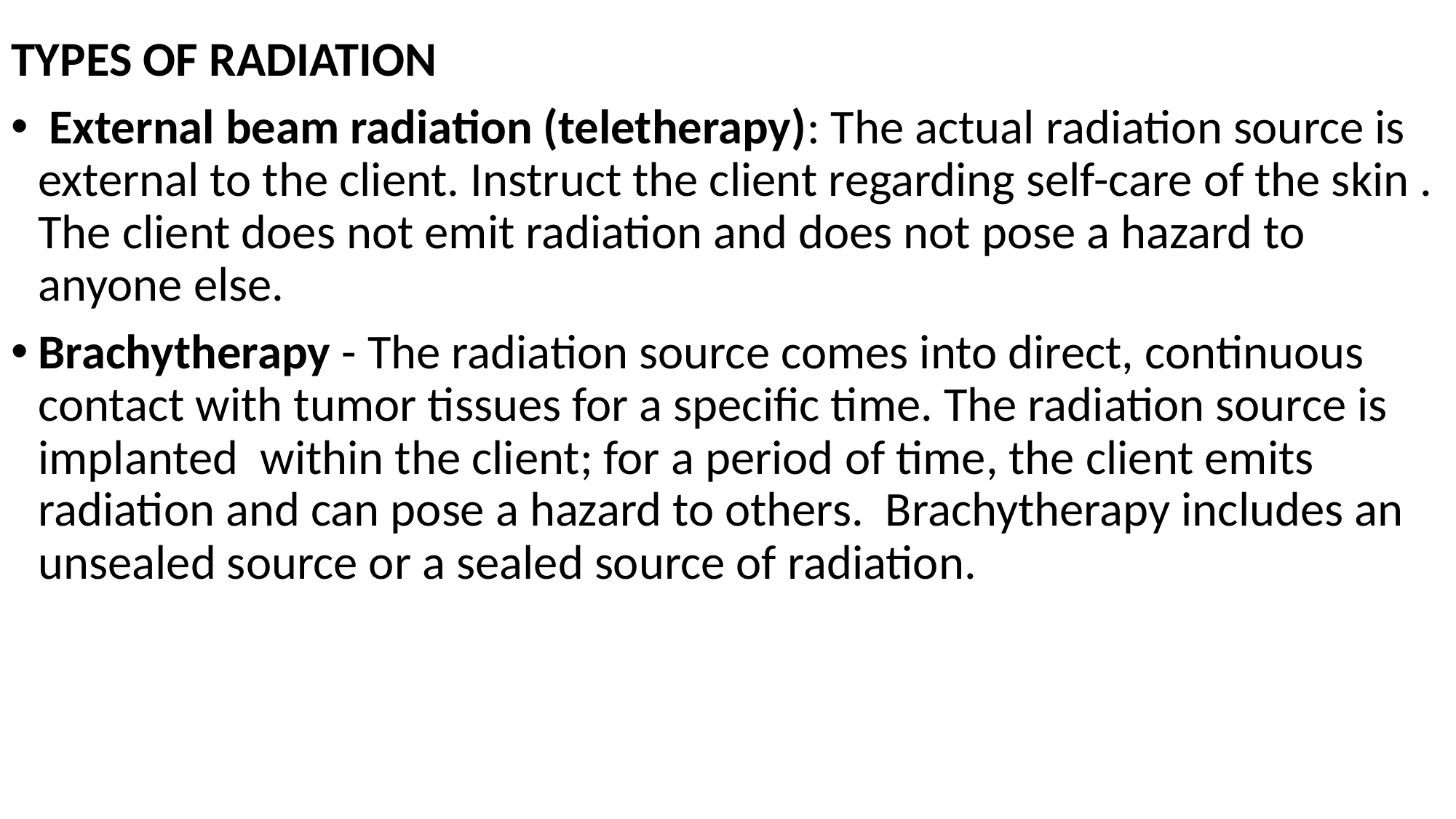

TYPES OF RADIATION
 External beam radiation (teletherapy): The actual radiation source is external to the client. Instruct the client regarding self-care of the skin . The client does not emit radiation and does not pose a hazard to anyone else.
Brachytherapy - The radiation source comes into direct, continuous contact with tumor tissues for a specific time. The radiation source is implanted  within the client; for a period of time, the client emits radiation and can pose a hazard to others.  Brachytherapy includes an unsealed source or a sealed source of radiation.